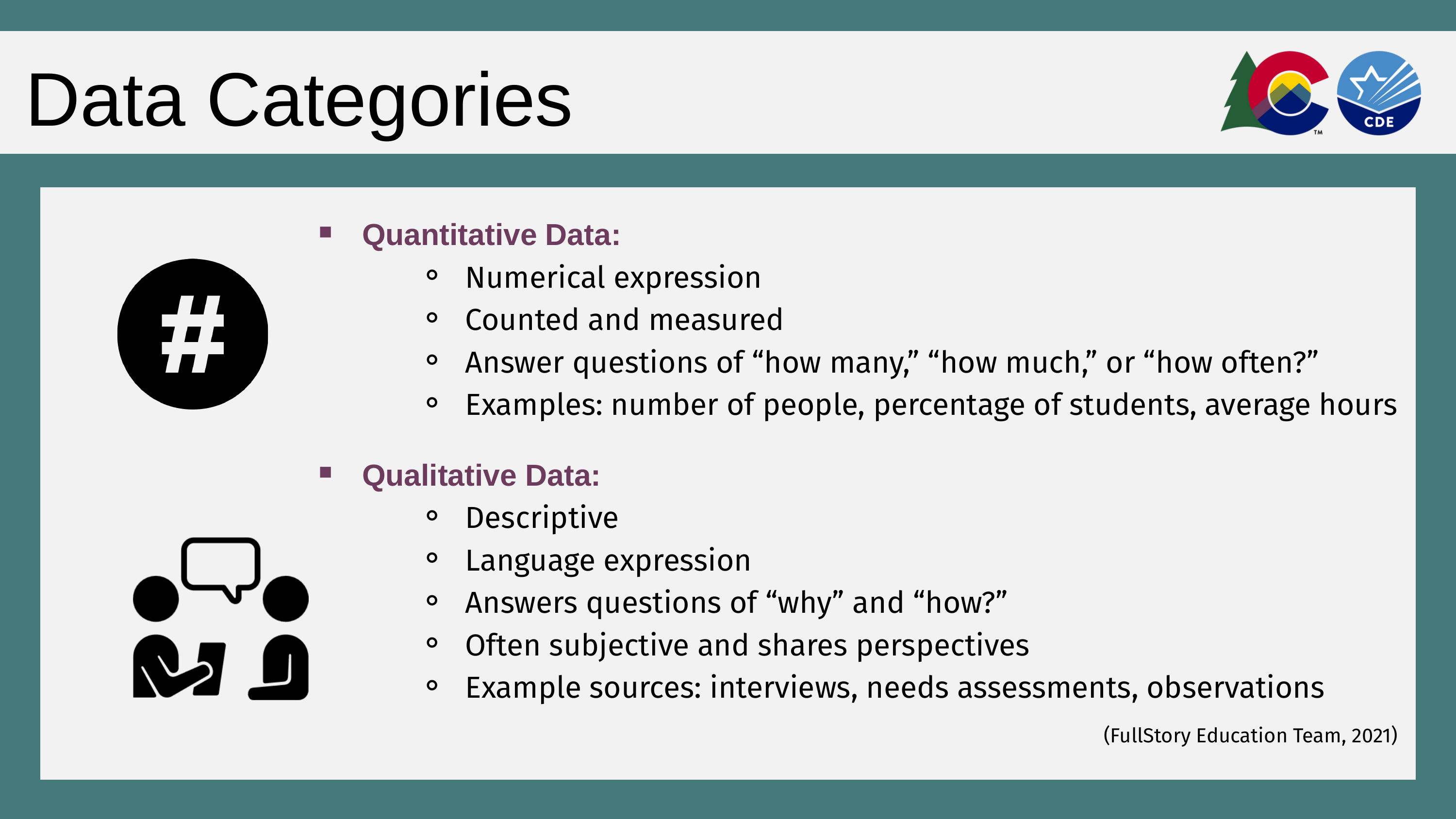

Data Categories

Quantitative Data:
Numerical expression
Counted and measured
Answer questions of “how many,” “how much,” or “how often?”
Examples: number of people, percentage of students, average hours

Qualitative Data:
Descriptive
Language expression
Answers questions of “why” and “how?”
Often subjective and shares perspectives
Example sources: interviews, needs assessments, observations

(FullStory Education Team, 2021)